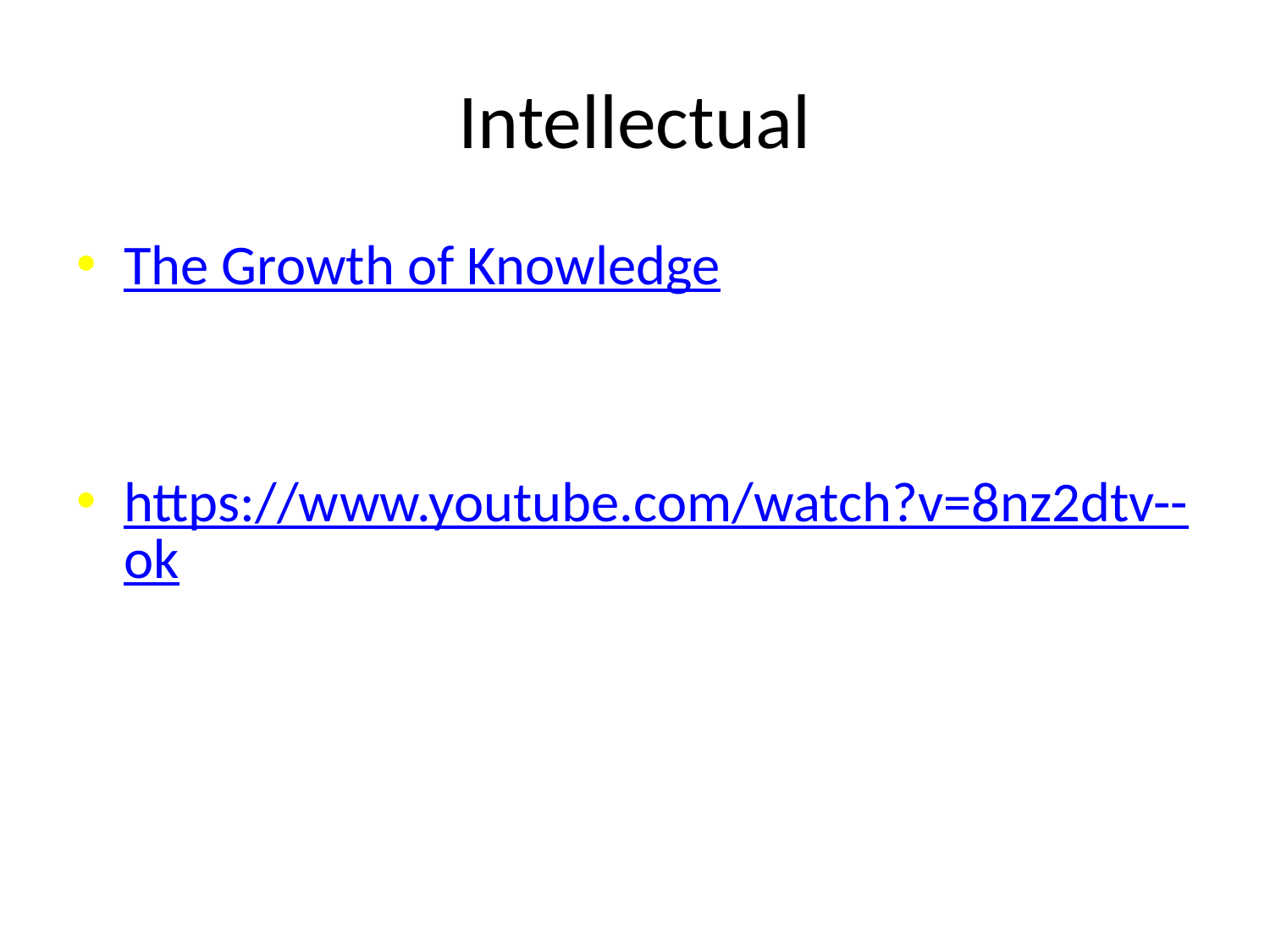

# Intellectual
The Growth of Knowledge

https://www.youtube.com/watch?v=8nz2dtv--ok